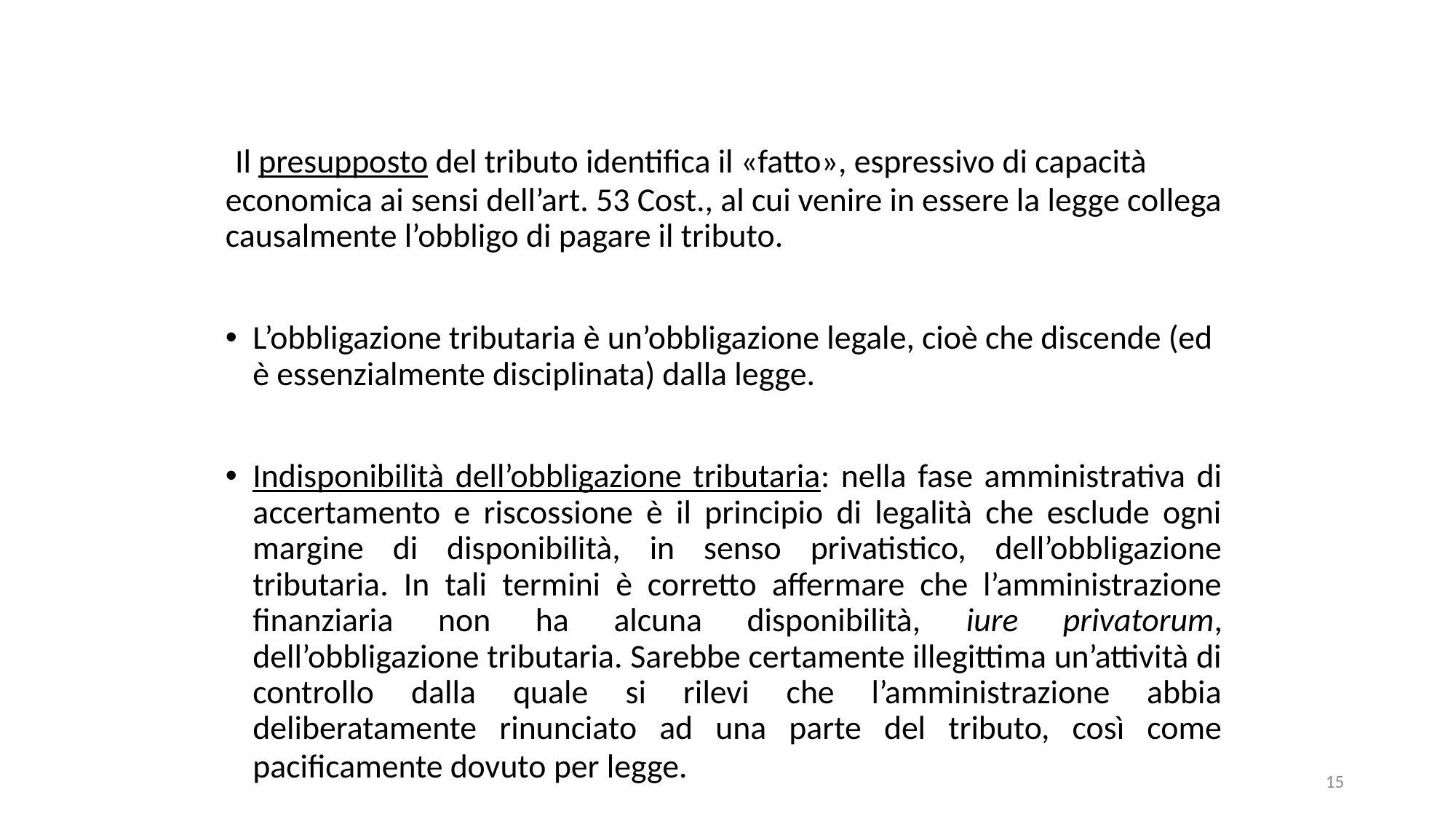

Il presupposto del tributo identifica il «fatto», espressivo di capacità economica ai sensi dell’art. 53 Cost., al cui venire in essere la legge collega causalmente l’obbligo di pagare il tributo.

L’obbligazione tributaria è un’obbligazione legale, cioè che discende (ed è essenzialmente disciplinata) dalla legge.

Indisponibilità dell’obbligazione tributaria: nella fase amministrativa di accertamento e riscossione è il principio di legalità che esclude ogni margine di disponibilità, in senso privatistico, dell’obbligazione tributaria. In tali termini è corretto affermare che l’amministrazione finanziaria non ha alcuna disponibilità, iure privatorum, dell’obbligazione tributaria. Sarebbe certamente illegittima un’attività di controllo dalla quale si rilevi che l’amministrazione abbia deliberatamente rinunciato ad una parte del tributo, così come pacificamente dovuto per legge.

15